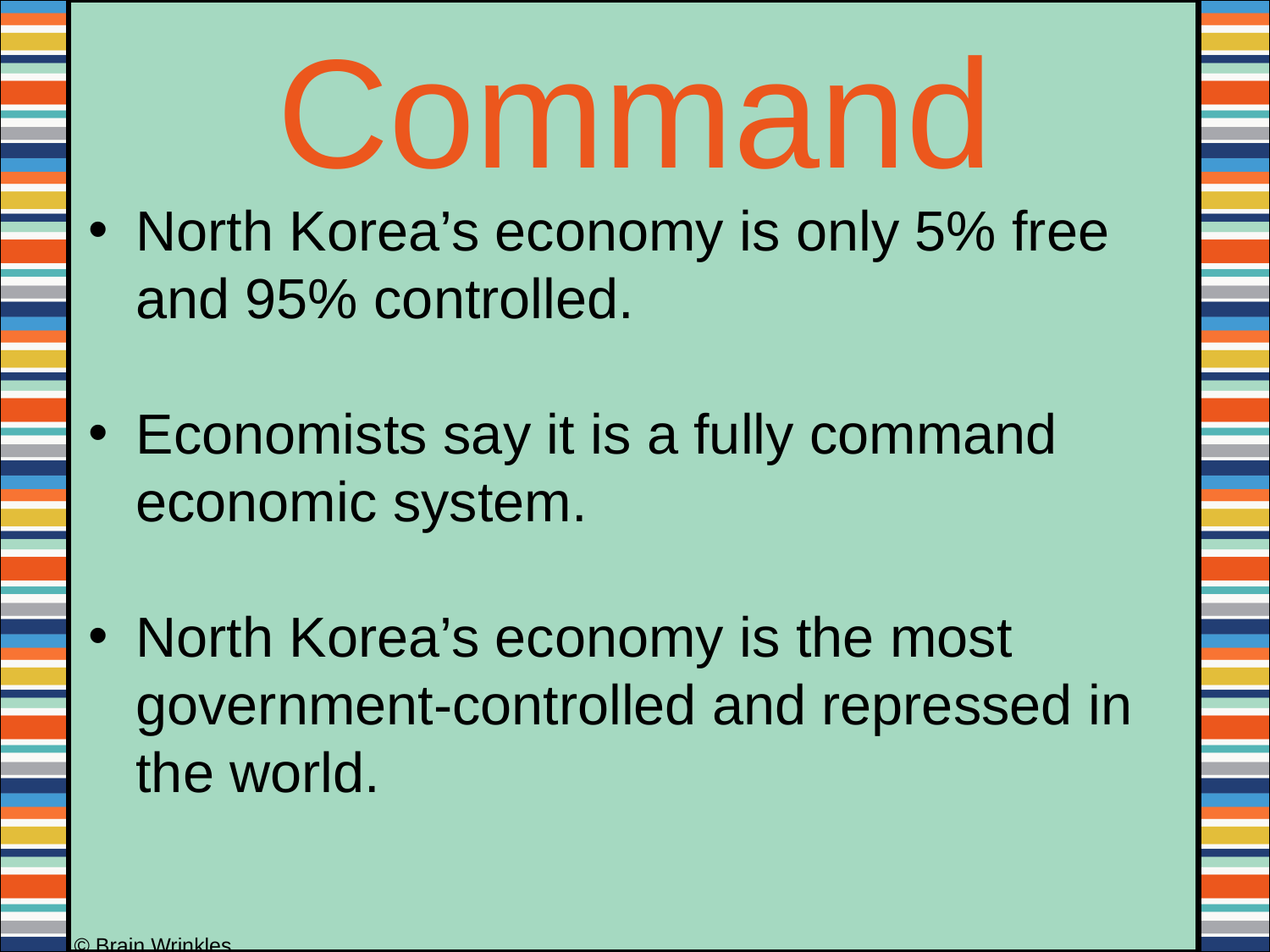

Command
North Korea’s economy is only 5% free and 95% controlled.

Economists say it is a fully command economic system.

North Korea’s economy is the most government-controlled and repressed in the world.
© Brain Wrinkles